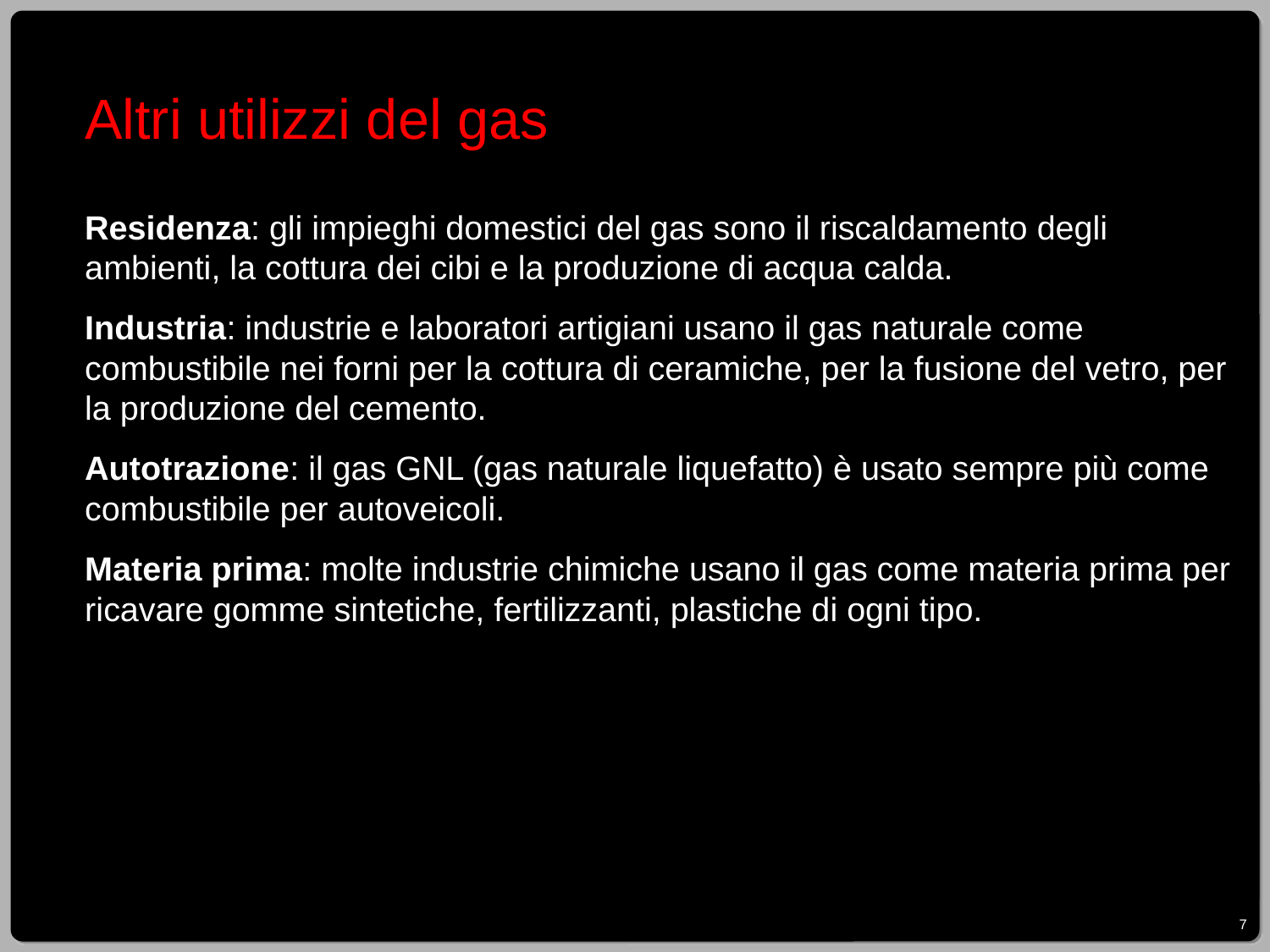

Altri utilizzi del gas
Residenza: gli impieghi domestici del gas sono il riscaldamento degli ambienti, la cottura dei cibi e la produzione di acqua calda.
Industria: industrie e laboratori artigiani usano il gas naturale come combustibile nei forni per la cottura di ceramiche, per la fusione del vetro, per la produzione del cemento.
Autotrazione: il gas GNL (gas naturale liquefatto) è usato sempre più come combustibile per autoveicoli.
Materia prima: molte industrie chimiche usano il gas come materia prima per ricavare gomme sintetiche, fertilizzanti, plastiche di ogni tipo.